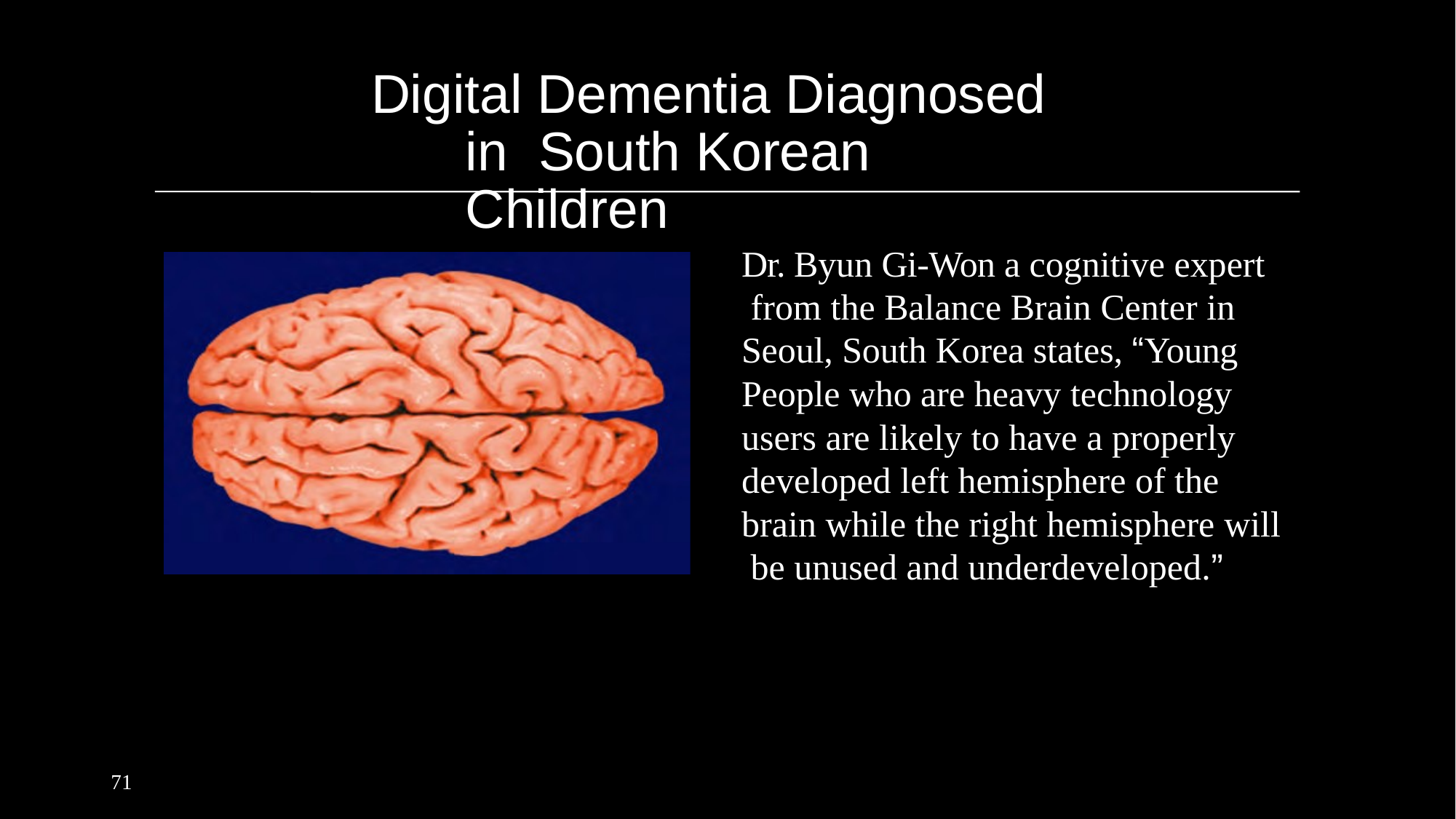

# Digital Dementia Diagnosed in  South Korean Children

Dr. Byun Gi-Won a cognitive expert  from the Balance Brain Center in  Seoul, South Korea states, “Young  People who are heavy technology
users are likely to have a properly  developed left hemisphere of the  brain while the right hemisphere will  be unused and underdeveloped.”

71